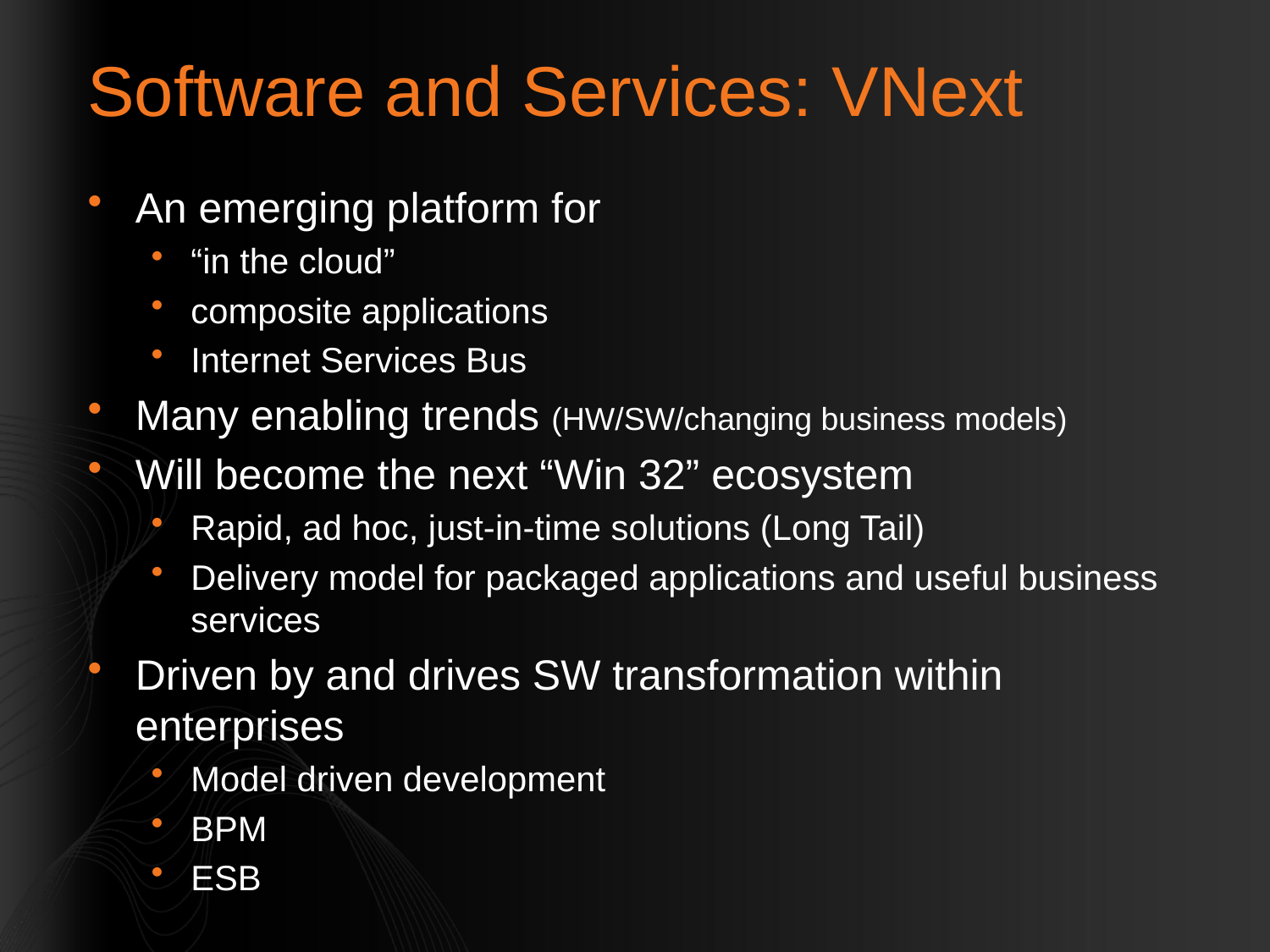

# Software and Services: VNext
An emerging platform for
“in the cloud”
composite applications
Internet Services Bus
Many enabling trends (HW/SW/changing business models)
Will become the next “Win 32” ecosystem
Rapid, ad hoc, just-in-time solutions (Long Tail)
Delivery model for packaged applications and useful business services
Driven by and drives SW transformation within enterprises
Model driven development
BPM
ESB